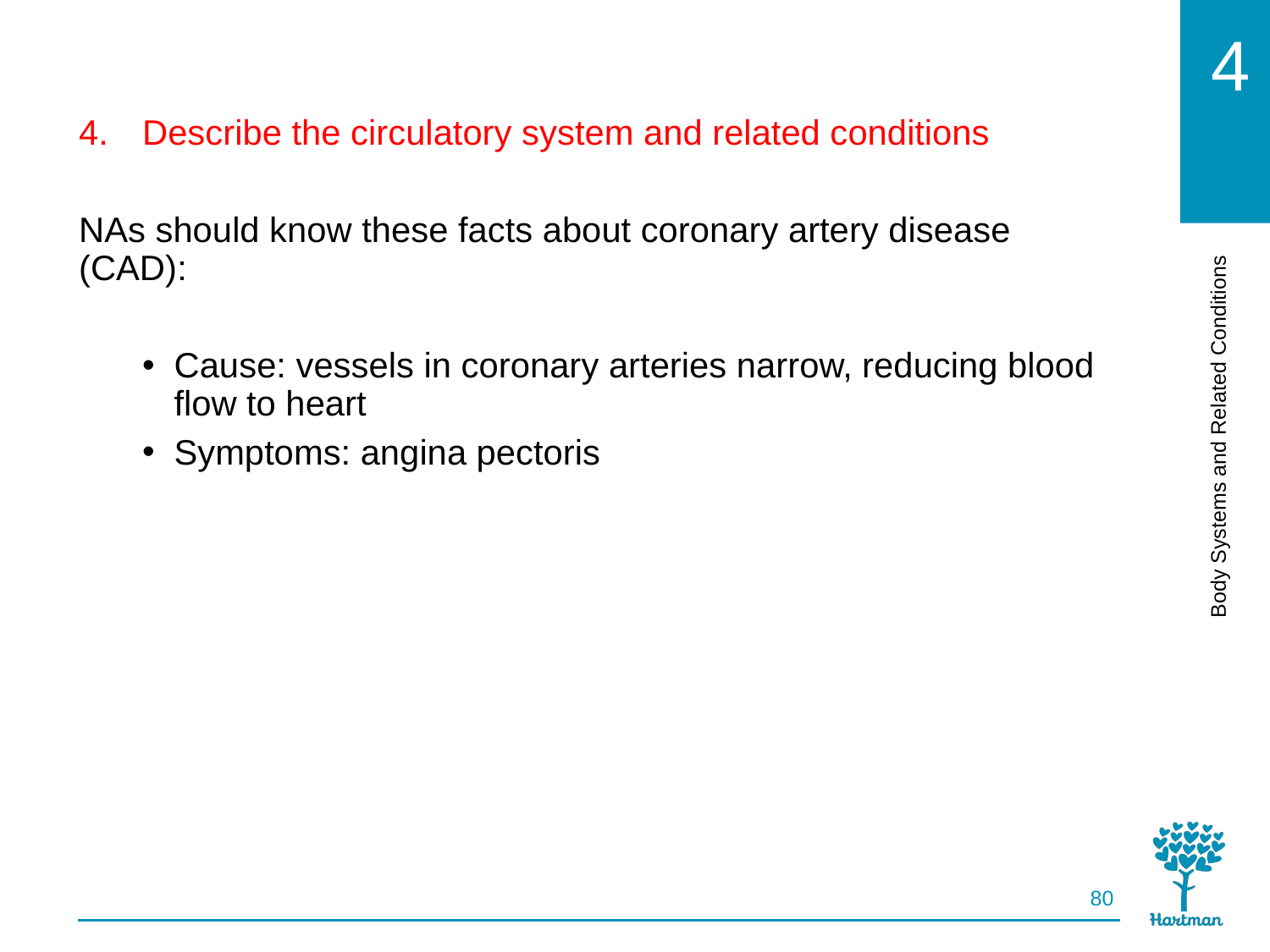

# LO4, content 9
Describe the circulatory system and related conditions

NAs should know these facts about coronary artery disease (CAD):

Cause: vessels in coronary arteries narrow, reducing blood flow to heart
Symptoms: angina pectoris

80